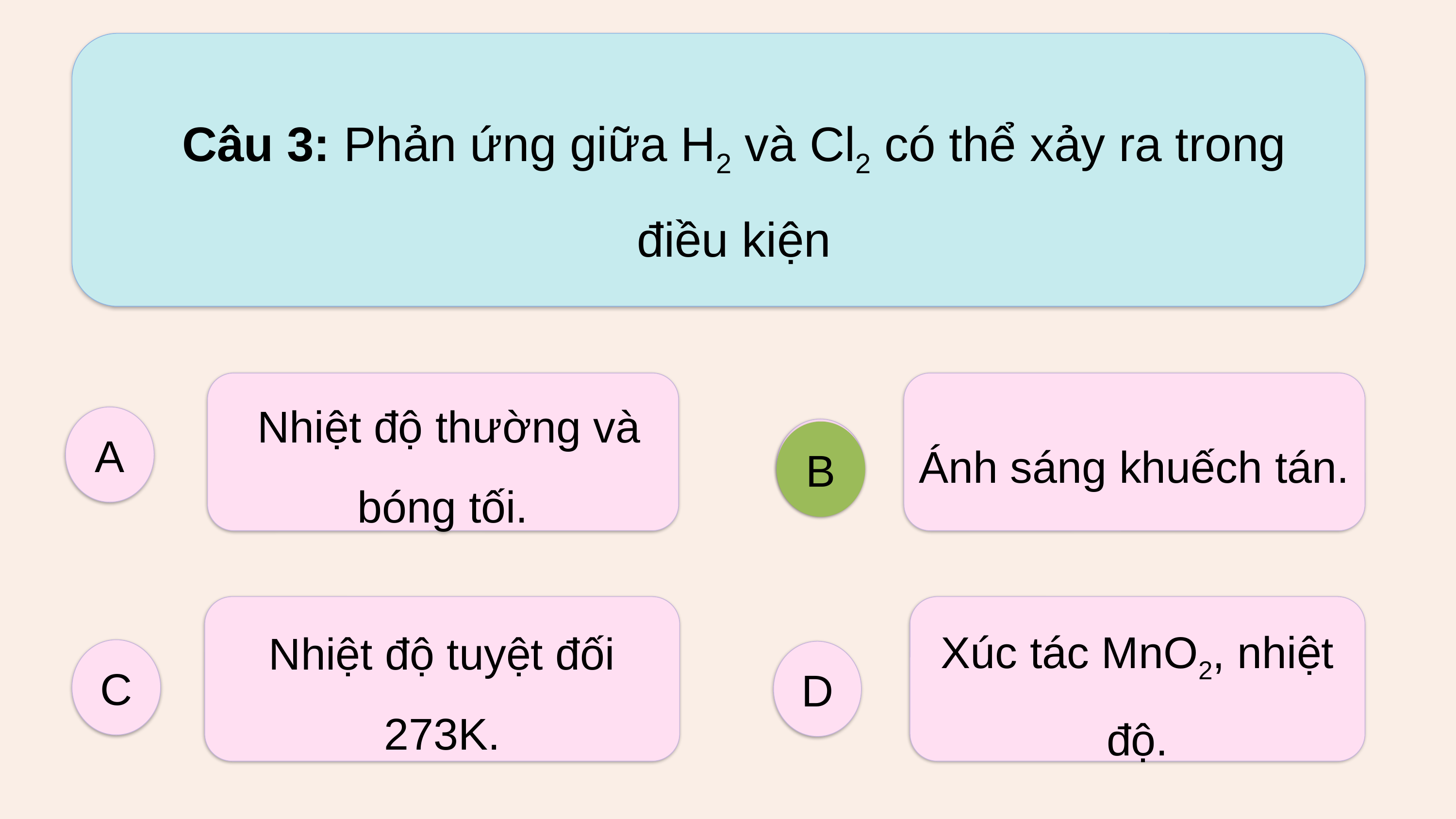

Câu 3: Phản ứng giữa H2 và Cl2 có thể xảy ra trong điều kiện
 Nhiệt độ thường và bóng tối.
Ánh sáng khuếch tán.
A
B
B
Nhiệt độ tuyệt đối 273K.
Xúc tác MnO2, nhiệt độ.
C
D